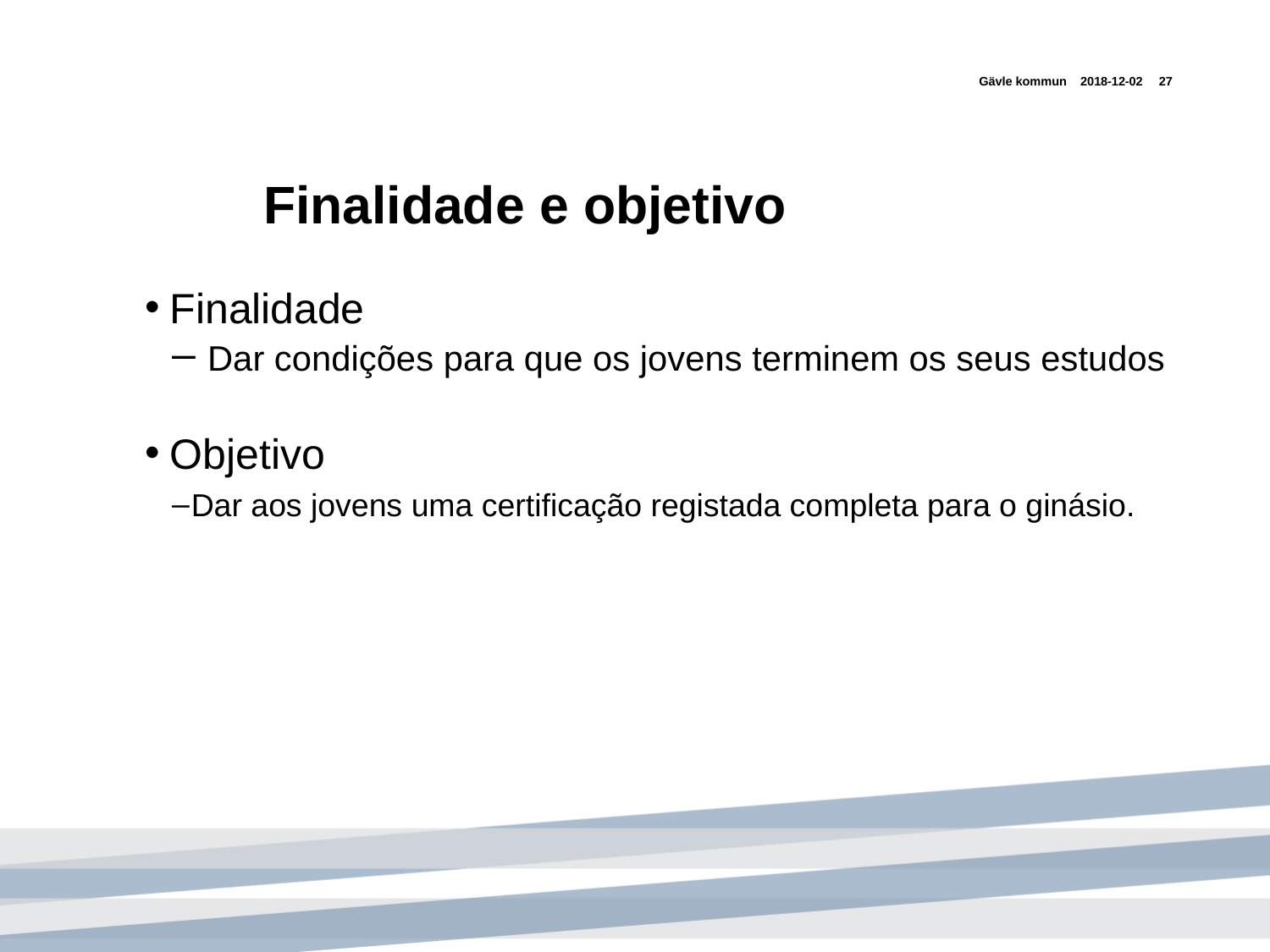

Gävle kommun
2018-12-02
27
# Finalidade e objetivo
Finalidade
 Dar condições para que os jovens terminem os seus estudos

Objetivo
Dar aos jovens uma certificação registada completa para o ginásio.